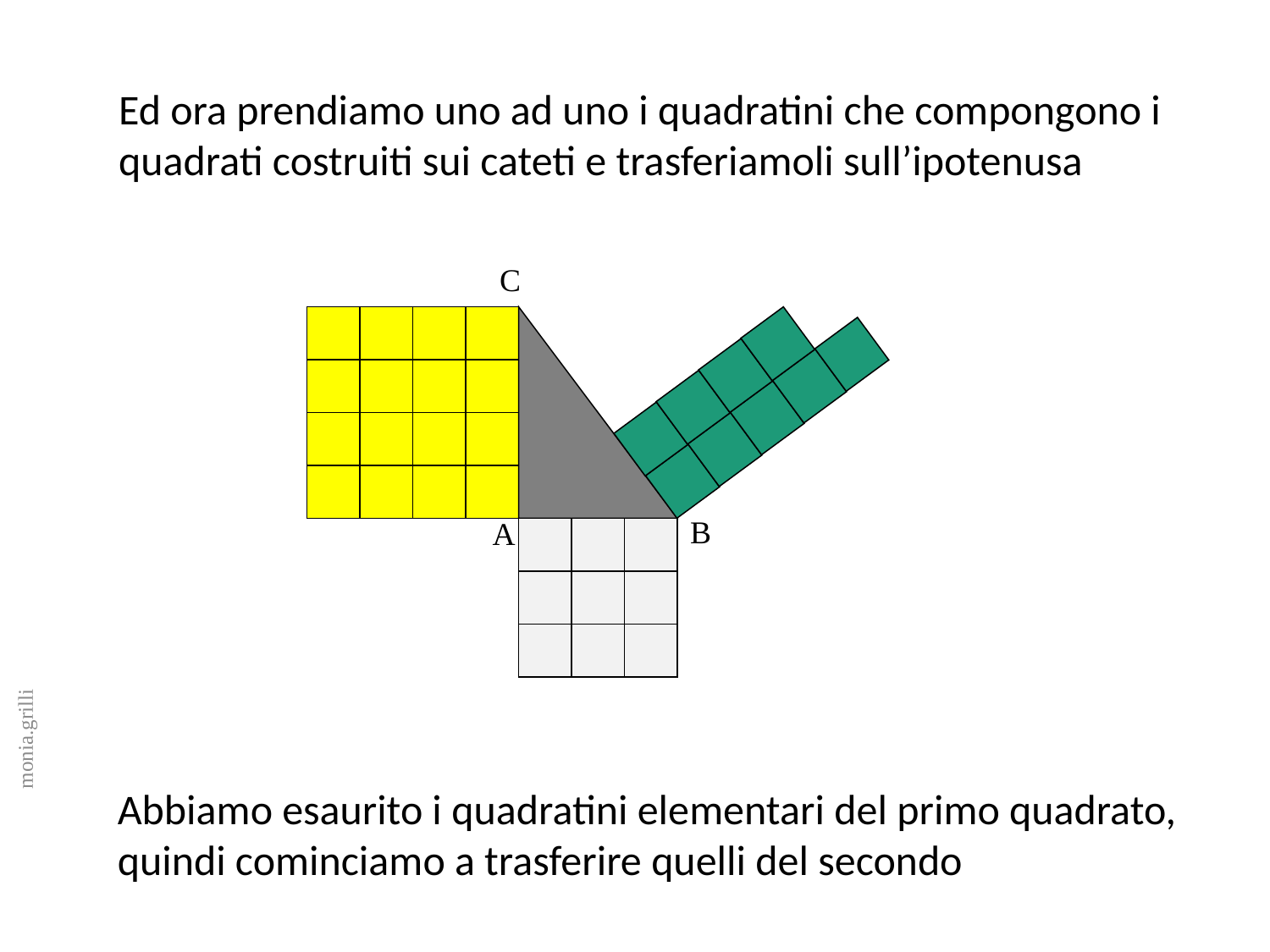

Ed ora prendiamo uno ad uno i quadratini che compongono i
quadrati costruiti sui cateti e trasferiamoli sull’ipotenusa
C

B
A

monia.grilli
Abbiamo esaurito i quadratini elementari del primo quadrato, quindi cominciamo a trasferire quelli del secondo